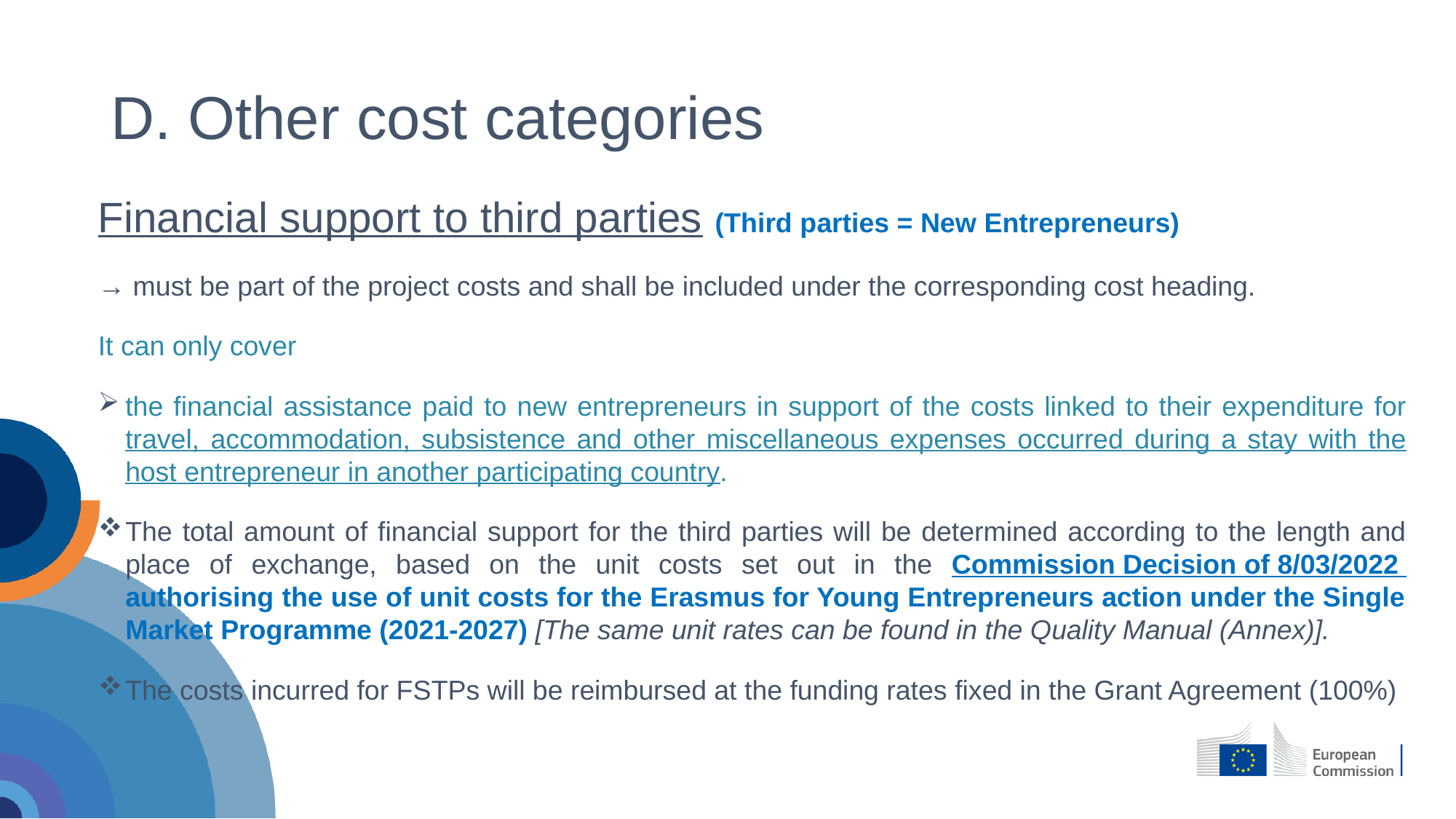

# D. Other cost categories
Financial support to third parties (Third parties = New Entrepreneurs)
→ must be part of the project costs and shall be included under the corresponding cost heading.
It can only cover
the financial assistance paid to new entrepreneurs in support of the costs linked to their expenditure for travel, accommodation, subsistence and other miscellaneous expenses occurred during a stay with the host entrepreneur in another participating country.
The total amount of financial support for the third parties will be determined according to the length and place of exchange, based on the unit costs set out in the Commission Decision of 8/03/2022 authorising the use of unit costs for the Erasmus for Young Entrepreneurs action under the Single Market Programme (2021-2027) [The same unit rates can be found in the Quality Manual (Annex)].
The costs incurred for FSTPs will be reimbursed at the funding rates fixed in the Grant Agreement (100%)